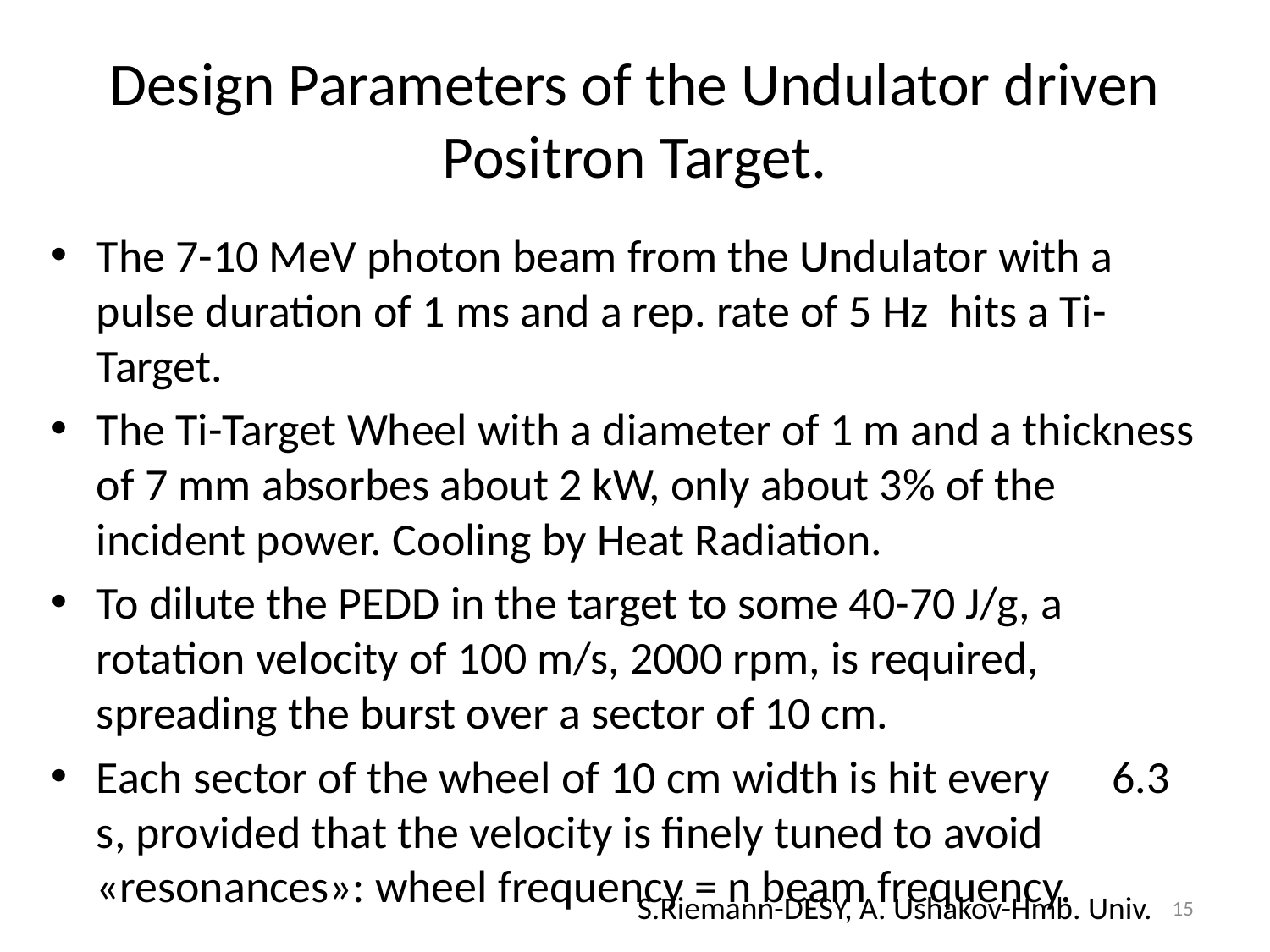

# Design Parameters of the Undulator driven Positron Target.
The 7-10 MeV photon beam from the Undulator with a pulse duration of 1 ms and a rep. rate of 5 Hz  hits a Ti-Target.
The Ti-Target Wheel with a diameter of 1 m and a thickness of 7 mm absorbes about 2 kW, only about 3% of the incident power. Cooling by Heat Radiation.
To dilute the PEDD in the target to some 40-70 J/g, a rotation velocity of 100 m/s, 2000 rpm, is required, spreading the burst over a sector of 10 cm.
Each sector of the wheel of 10 cm width is hit every      6.3 s, provided that the velocity is finely tuned to avoid «resonances»: wheel frequency = n beam frequency.
S.Riemann-DESY, A. Ushakov-Hmb. Univ.
15